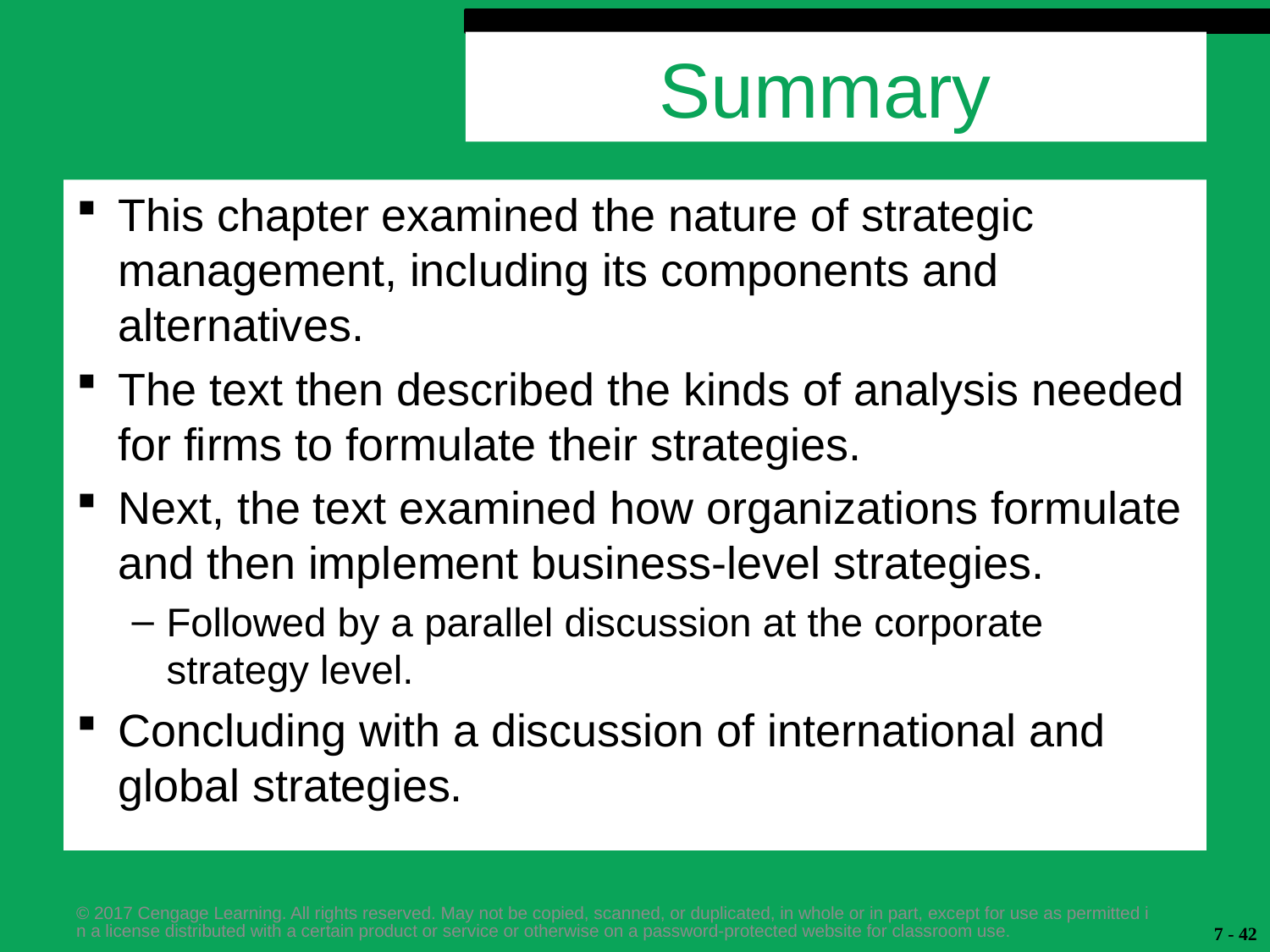

# Summary
This chapter examined the nature of strategic management, including its components and alternatives.
The text then described the kinds of analysis needed for firms to formulate their strategies.
Next, the text examined how organizations formulate and then implement business-level strategies.
Followed by a parallel discussion at the corporate strategy level.
Concluding with a discussion of international and global strategies.
© 2017 Cengage Learning. All rights reserved. May not be copied, scanned, or duplicated, in whole or in part, except for use as permitted in a license distributed with a certain product or service or otherwise on a password-protected website for classroom use.